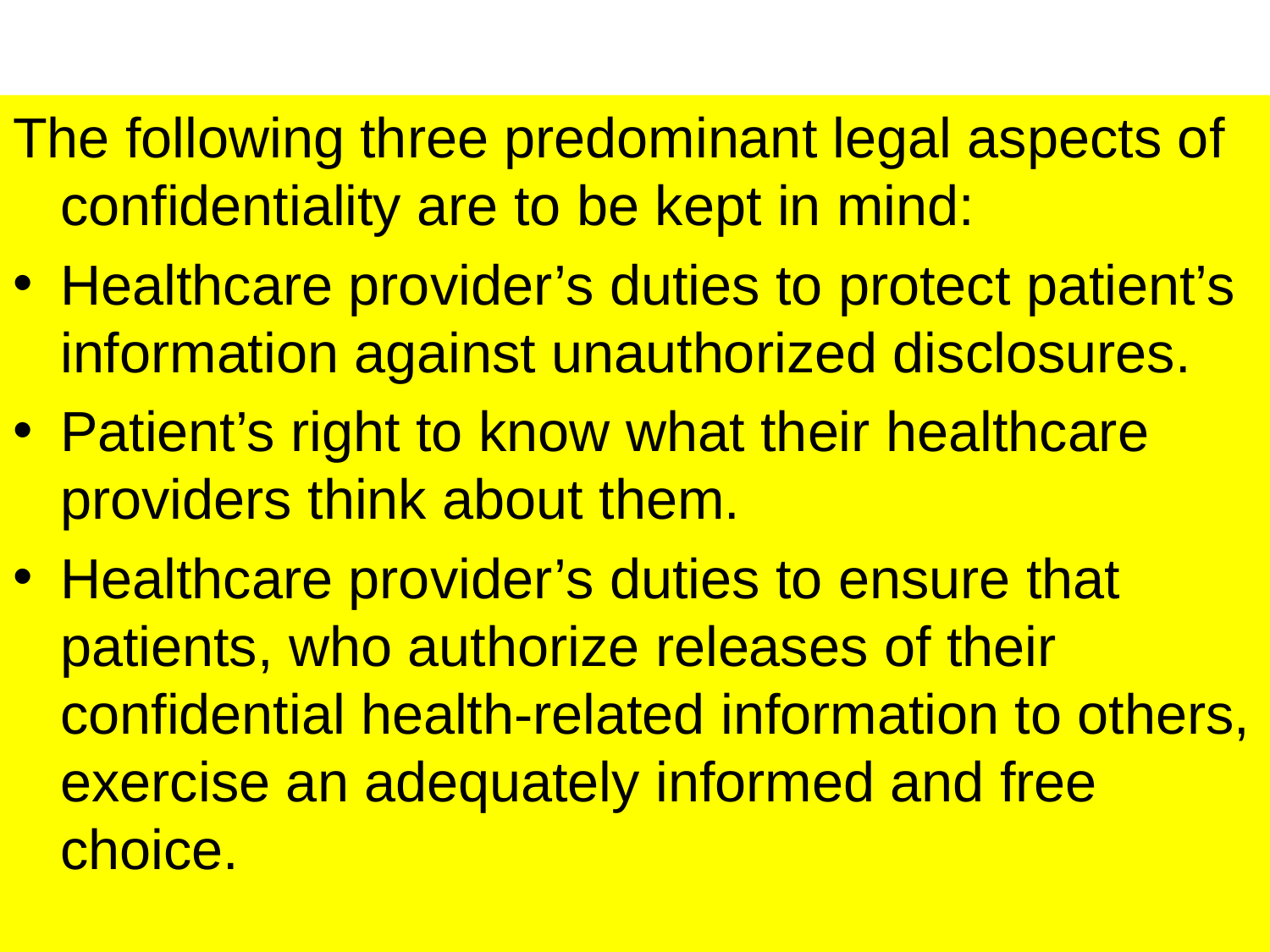

#
The following three predominant legal aspects of confidentiality are to be kept in mind:
Healthcare provider’s duties to protect patient’s information against unauthorized disclosures.
Patient’s right to know what their healthcare providers think about them.
Healthcare provider’s duties to ensure that patients, who authorize releases of their confidential health-related information to others, exercise an adequately informed and free choice.